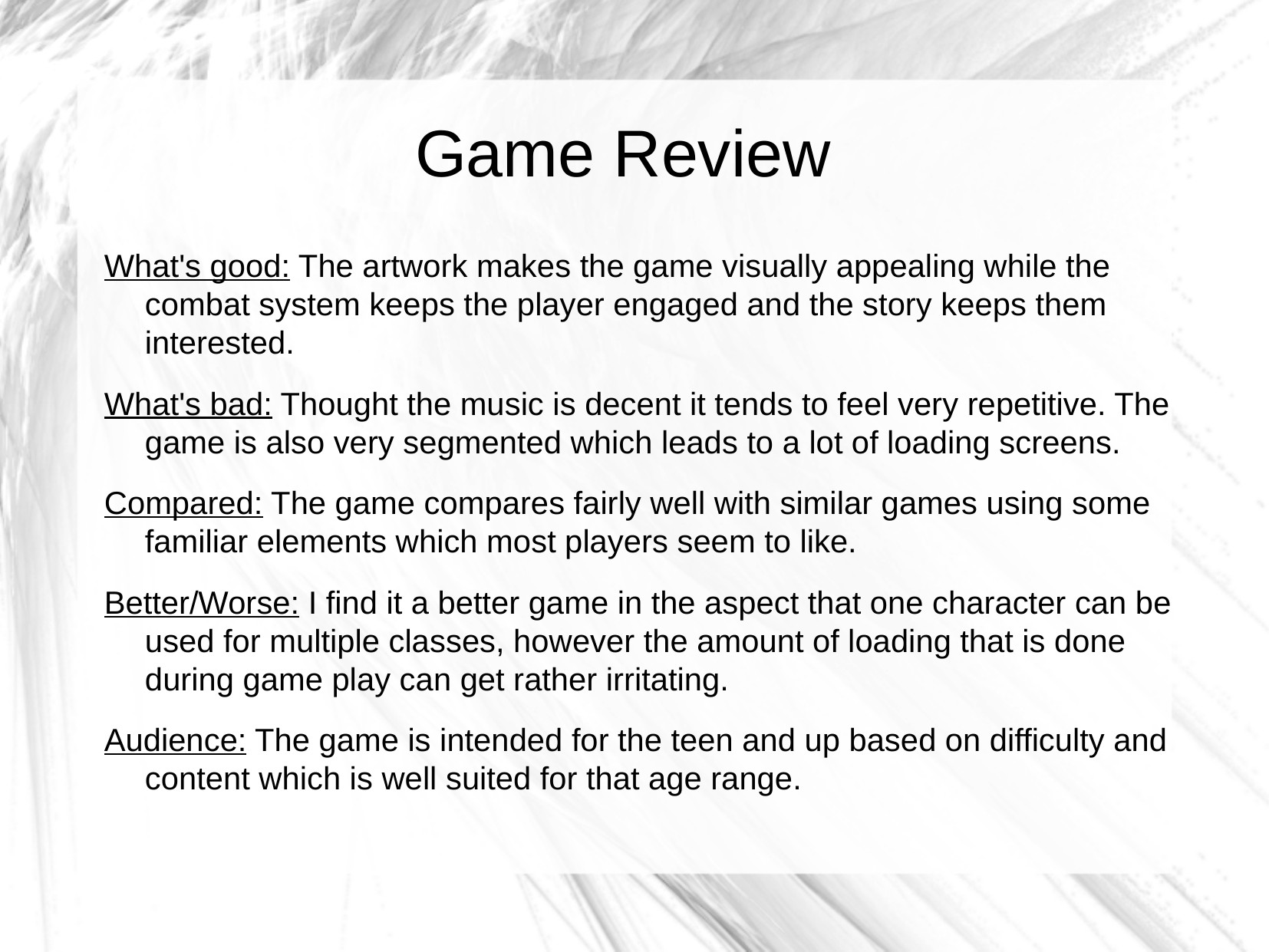

Game Review
What's good: The artwork makes the game visually appealing while the combat system keeps the player engaged and the story keeps them interested.
What's bad: Thought the music is decent it tends to feel very repetitive. The game is also very segmented which leads to a lot of loading screens.
Compared: The game compares fairly well with similar games using some familiar elements which most players seem to like.
Better/Worse: I find it a better game in the aspect that one character can be used for multiple classes, however the amount of loading that is done during game play can get rather irritating.
Audience: The game is intended for the teen and up based on difficulty and content which is well suited for that age range.